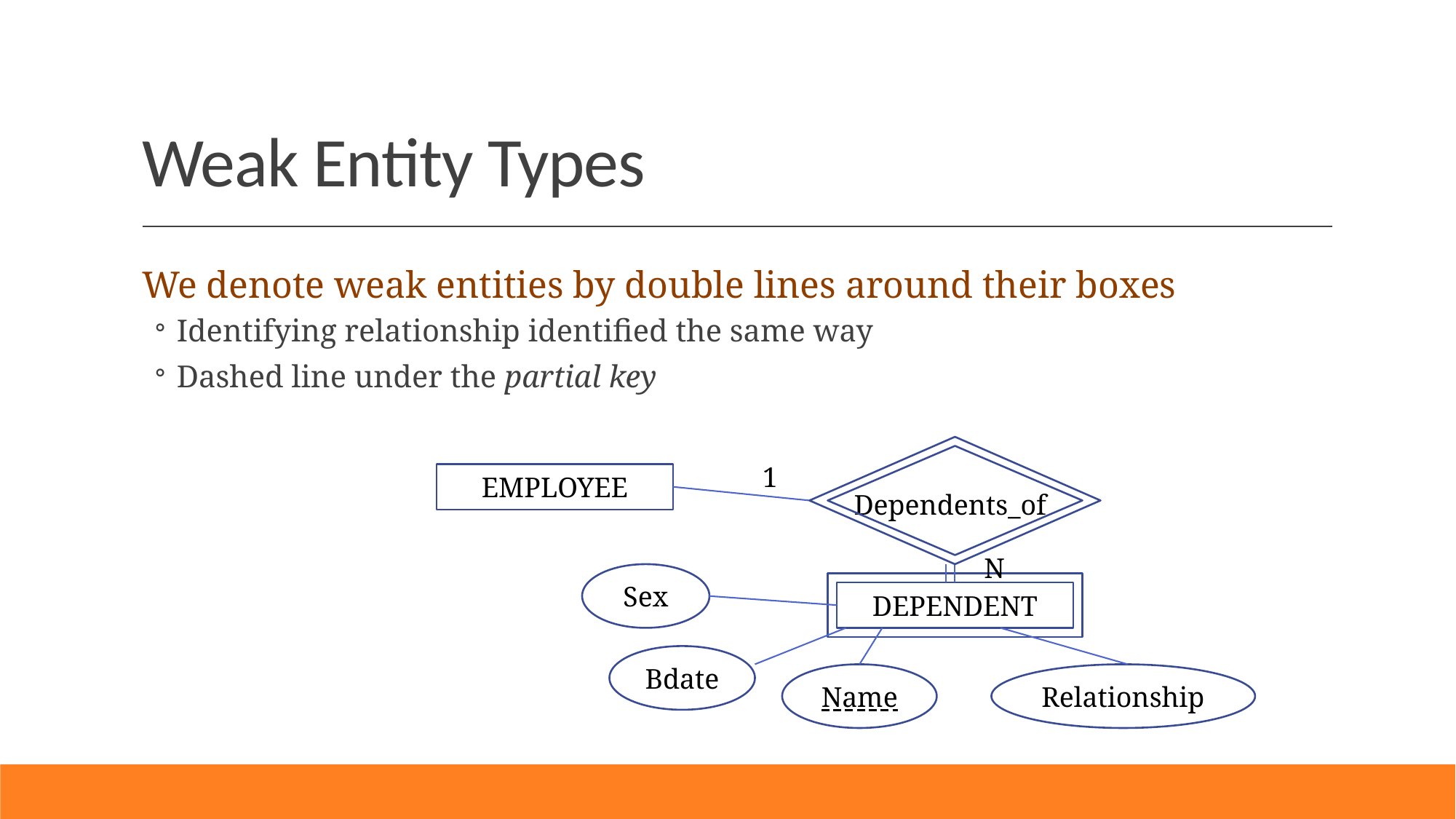

# Weak Entity Types
We denote weak entities by double lines around their boxes
Identifying relationship identified the same way
Dashed line under the partial key

1
EMPLOYEE
Dependents_of
N
Sex

DEPENDENT
Bdate
Name
Relationship